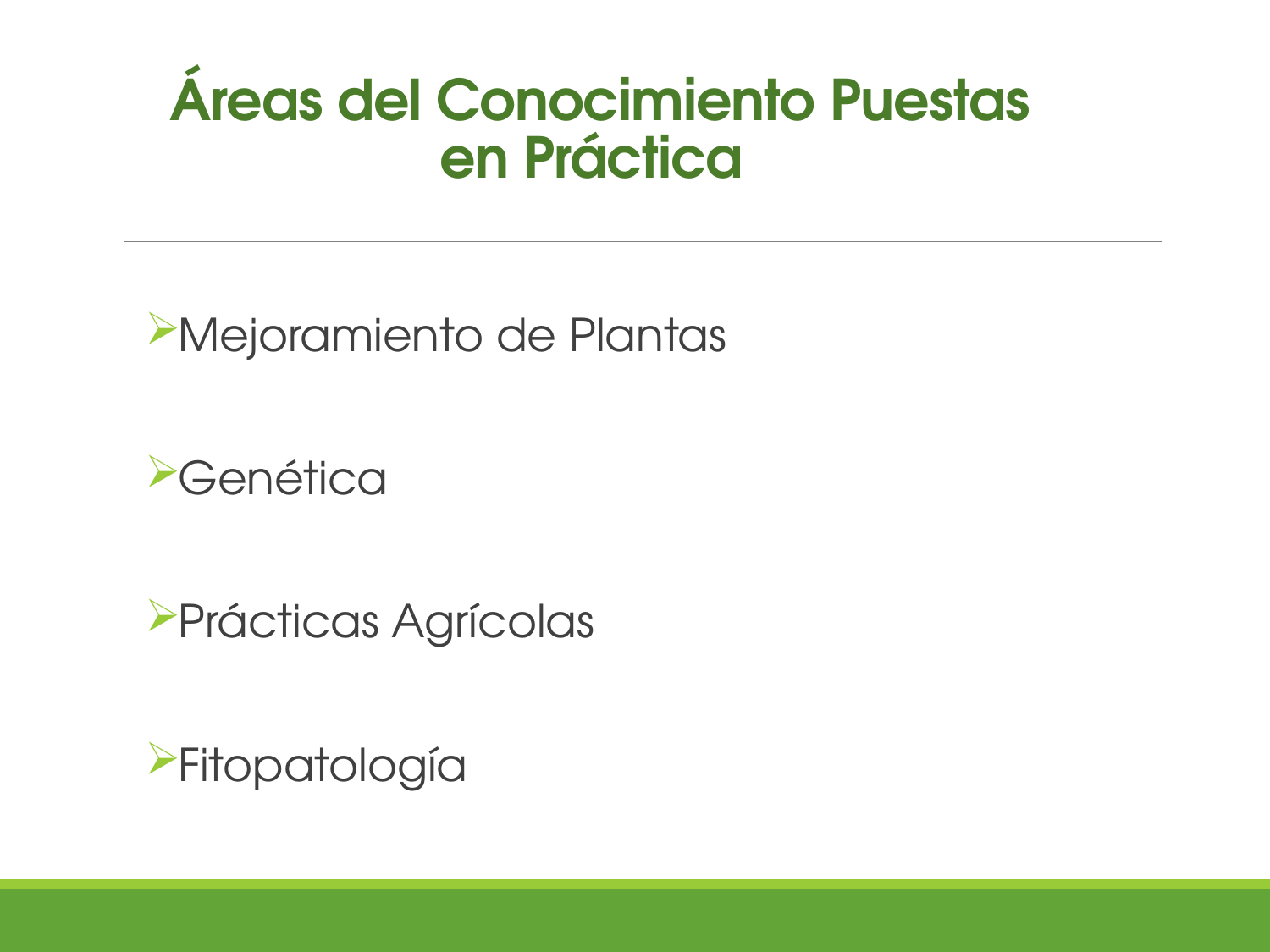

# Áreas del Conocimiento Puestas en Práctica
Mejoramiento de Plantas

Genética

Prácticas Agrícolas

Fitopatología